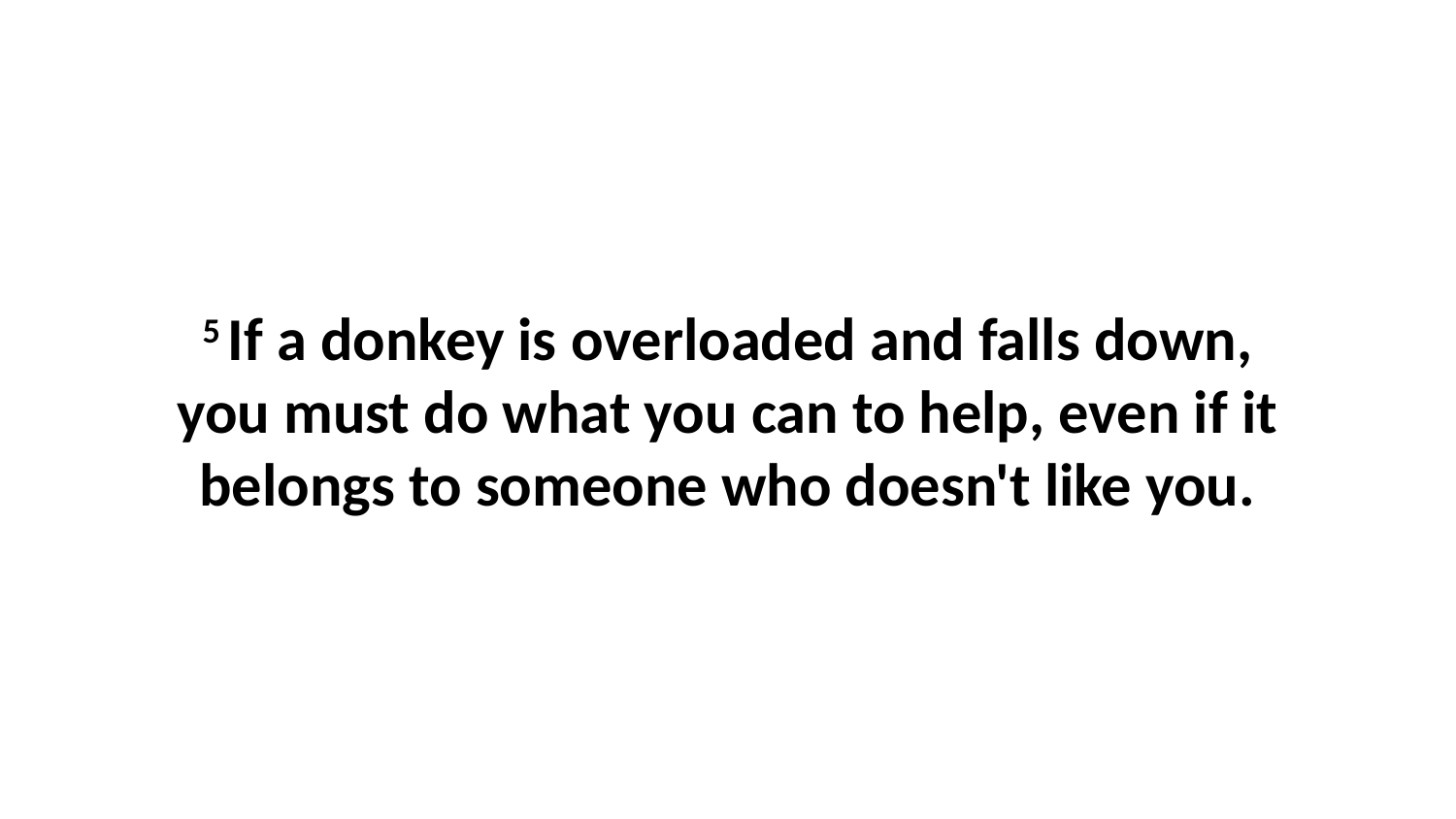

5 If a donkey is overloaded and falls down, you must do what you can to help, even if it belongs to someone who doesn't like you.